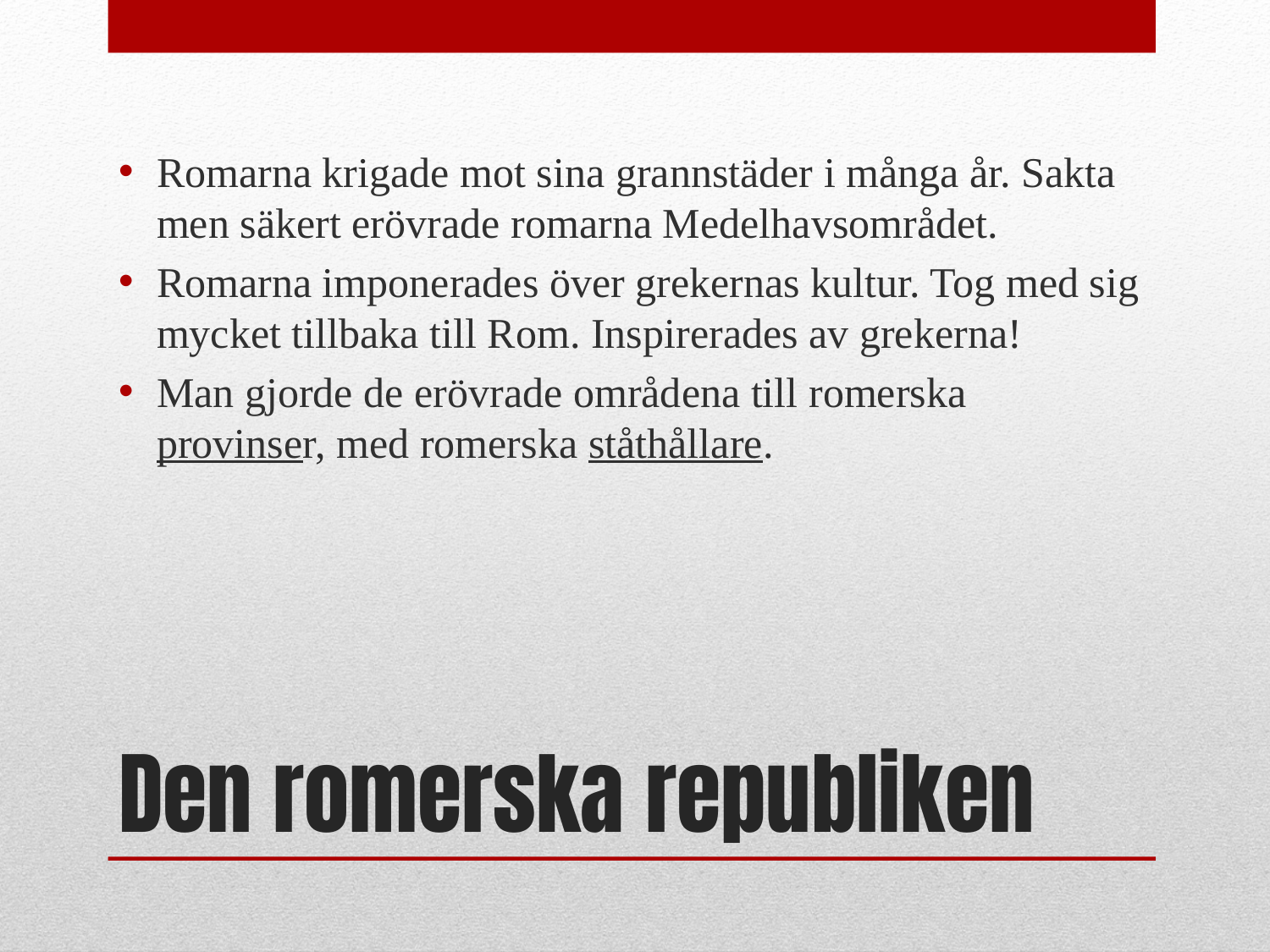

Romarna krigade mot sina grannstäder i många år. Sakta men säkert erövrade romarna Medelhavsområdet.
Romarna imponerades över grekernas kultur. Tog med sig mycket tillbaka till Rom. Inspirerades av grekerna!
Man gjorde de erövrade områdena till romerska provinser, med romerska ståthållare.

# Den romerska republiken